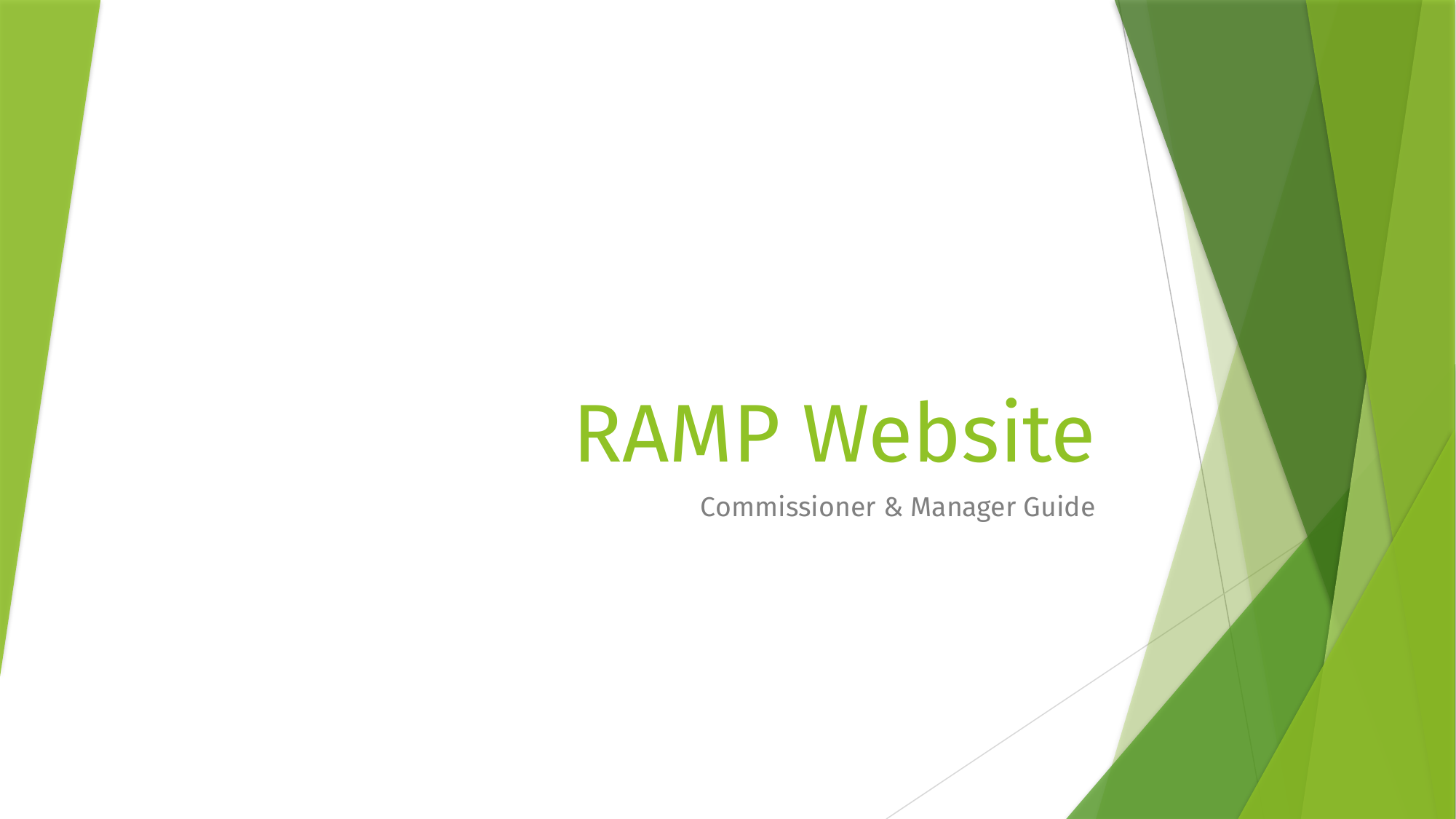

# RAMP Website
Commissioner & Manager Guide